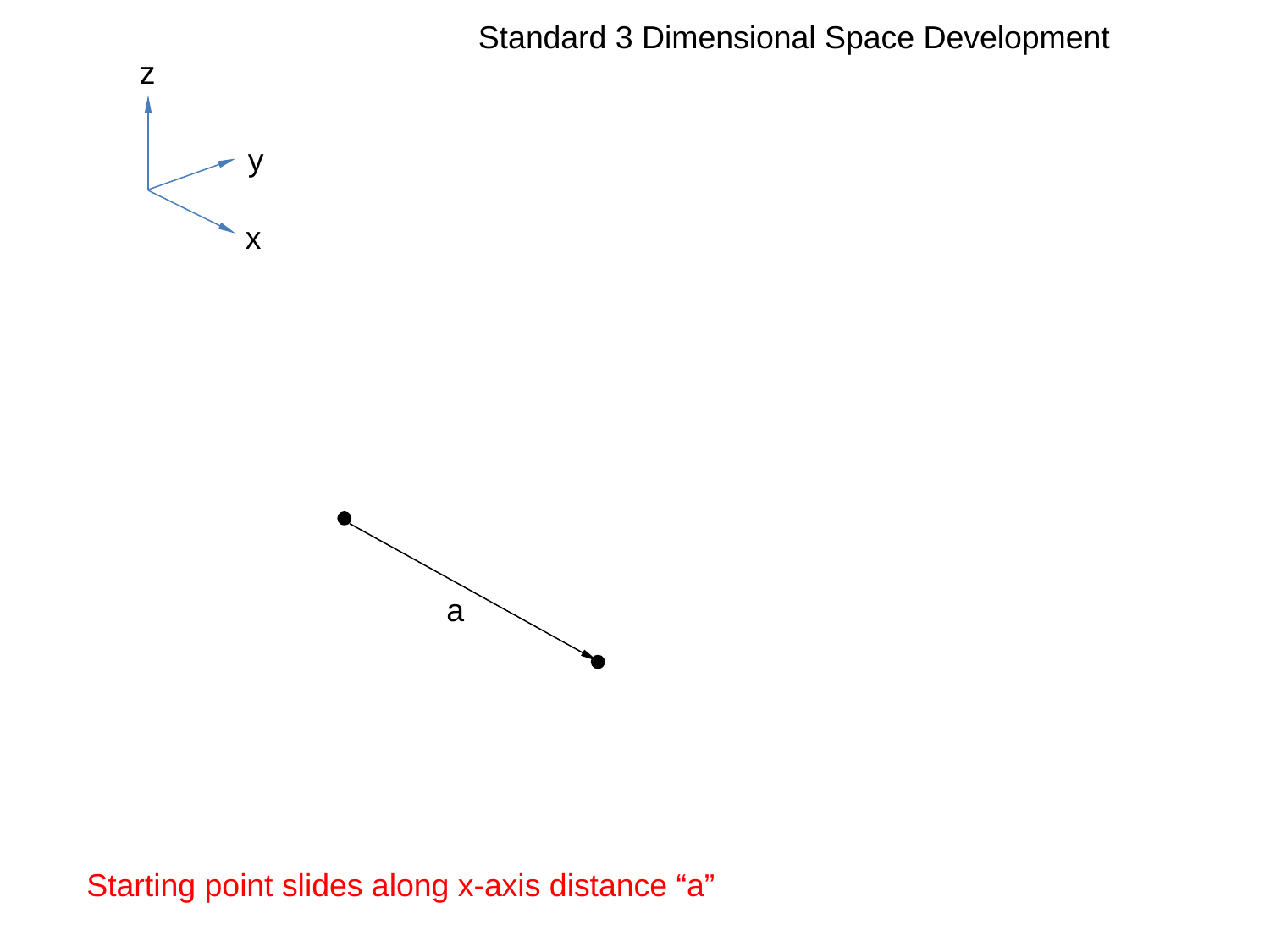

Standard 3 Dimensional Space Development
z
y
x

a

Starting point slides along x-axis distance “a”